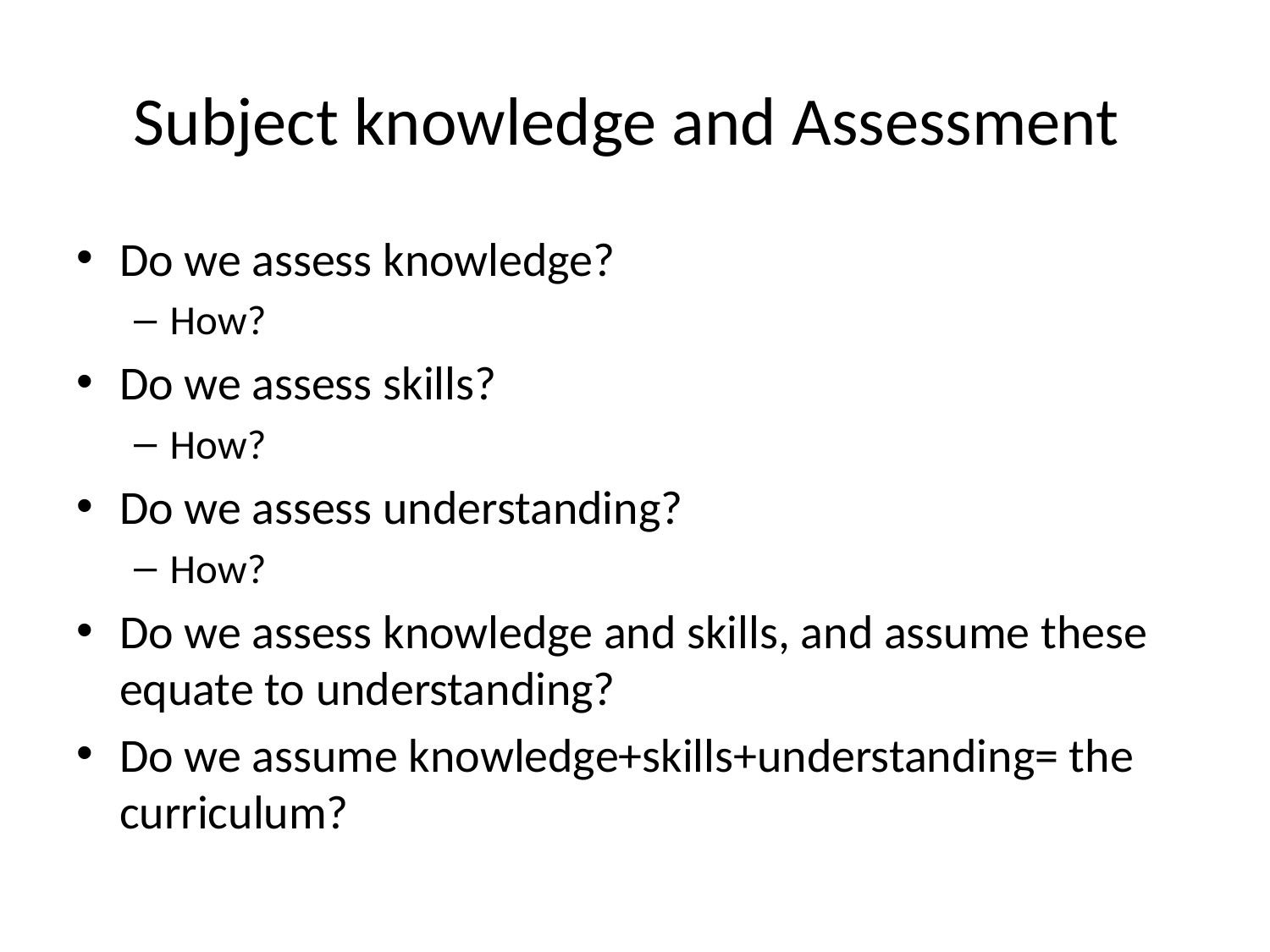

# Subject knowledge and Assessment
Do we assess knowledge?
How?
Do we assess skills?
How?
Do we assess understanding?
How?
Do we assess knowledge and skills, and assume these equate to understanding?
Do we assume knowledge+skills+understanding= the curriculum?